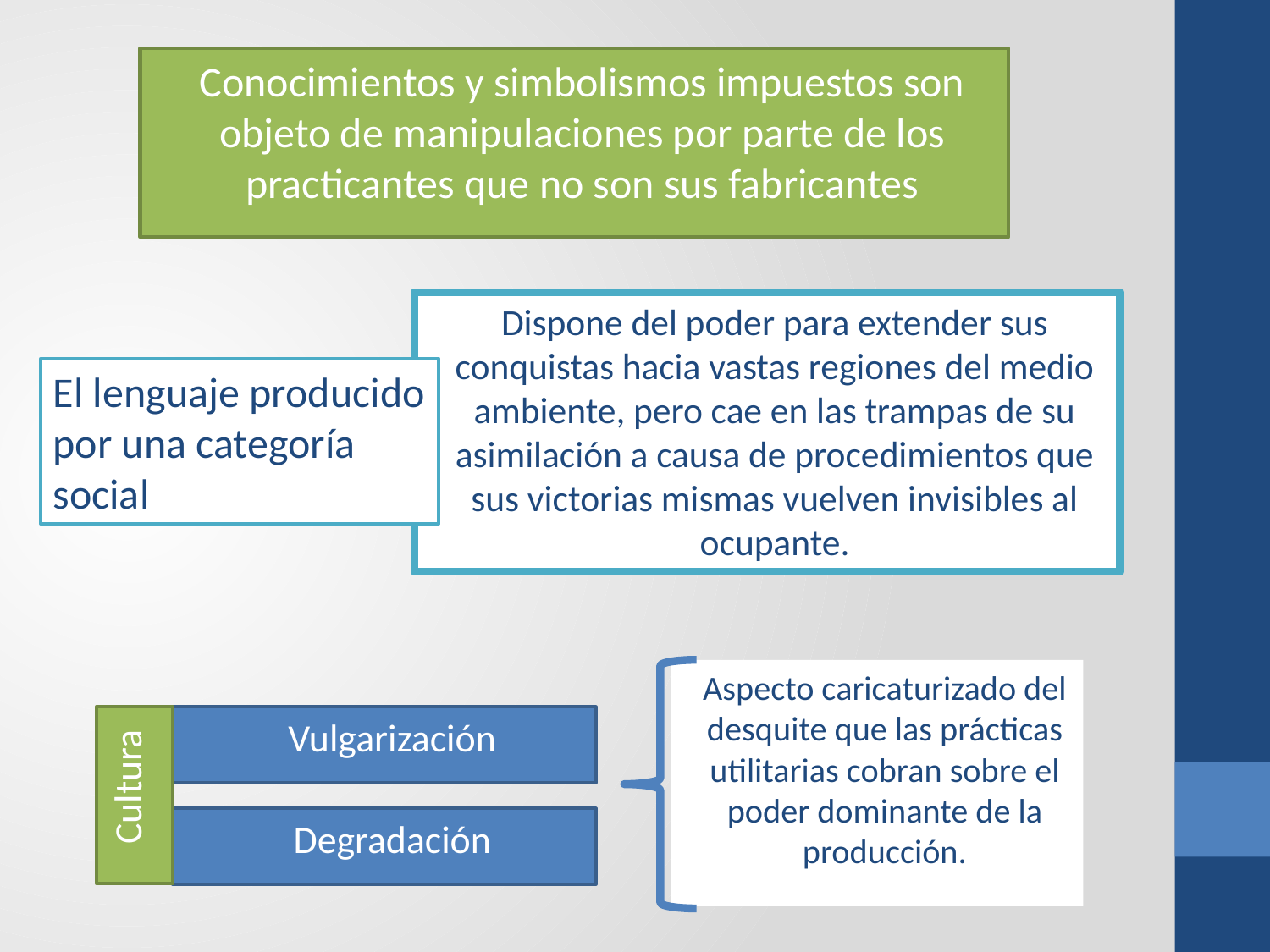

Conocimientos y simbolismos impuestos son objeto de manipulaciones por parte de los practicantes que no son sus fabricantes
Dispone del poder para extender sus conquistas hacia vastas regiones del medio ambiente, pero cae en las trampas de su asimilación a causa de procedimientos que sus victorias mismas vuelven invisibles al ocupante.
El lenguaje producido por una categoría social

Aspecto caricaturizado del desquite que las prácticas utilitarias cobran sobre el poder dominante de la producción.
Vulgarización
Cultura
Degradación